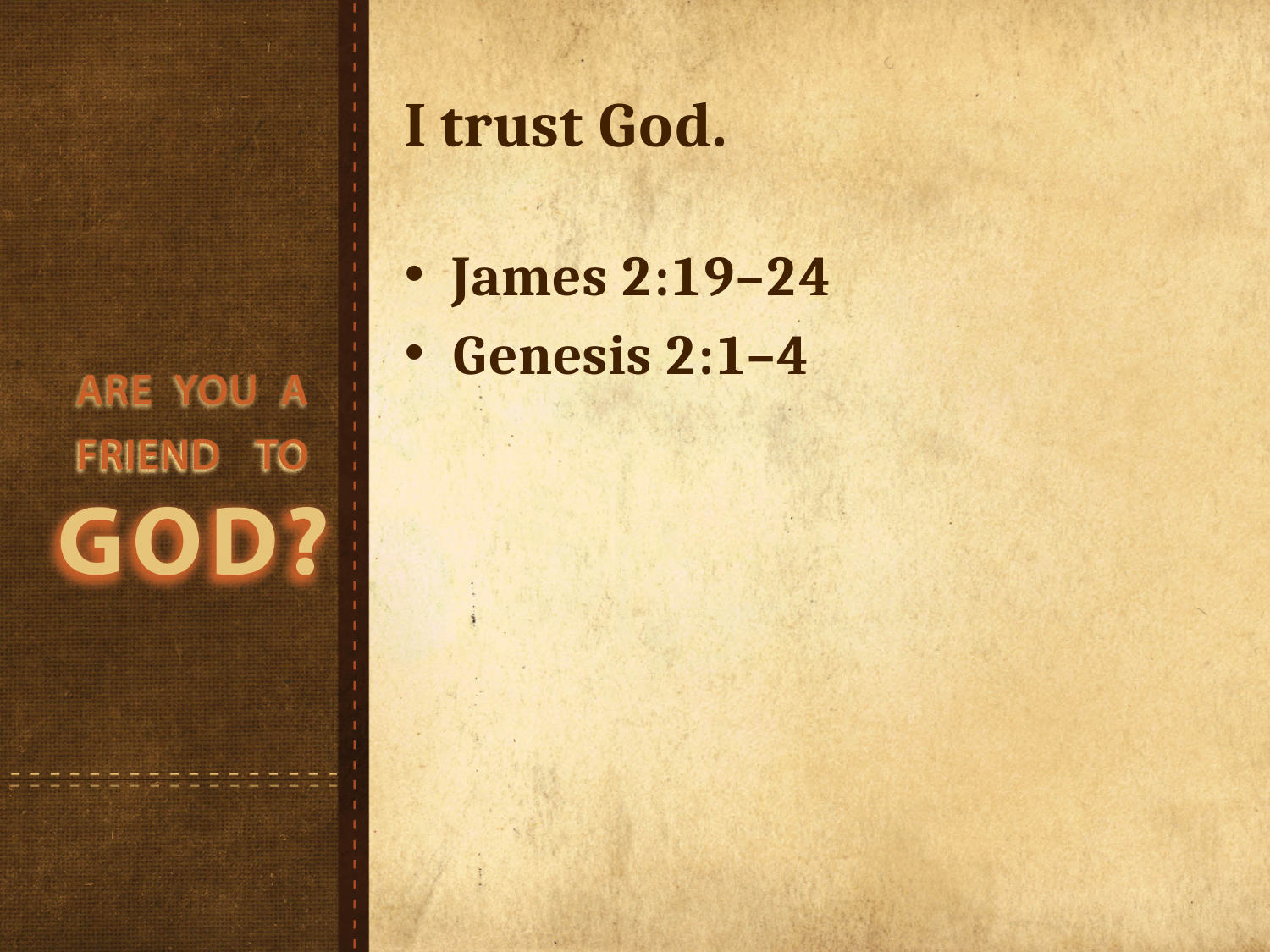

# I trust God.
James 2:19–24
Genesis 2:1–4